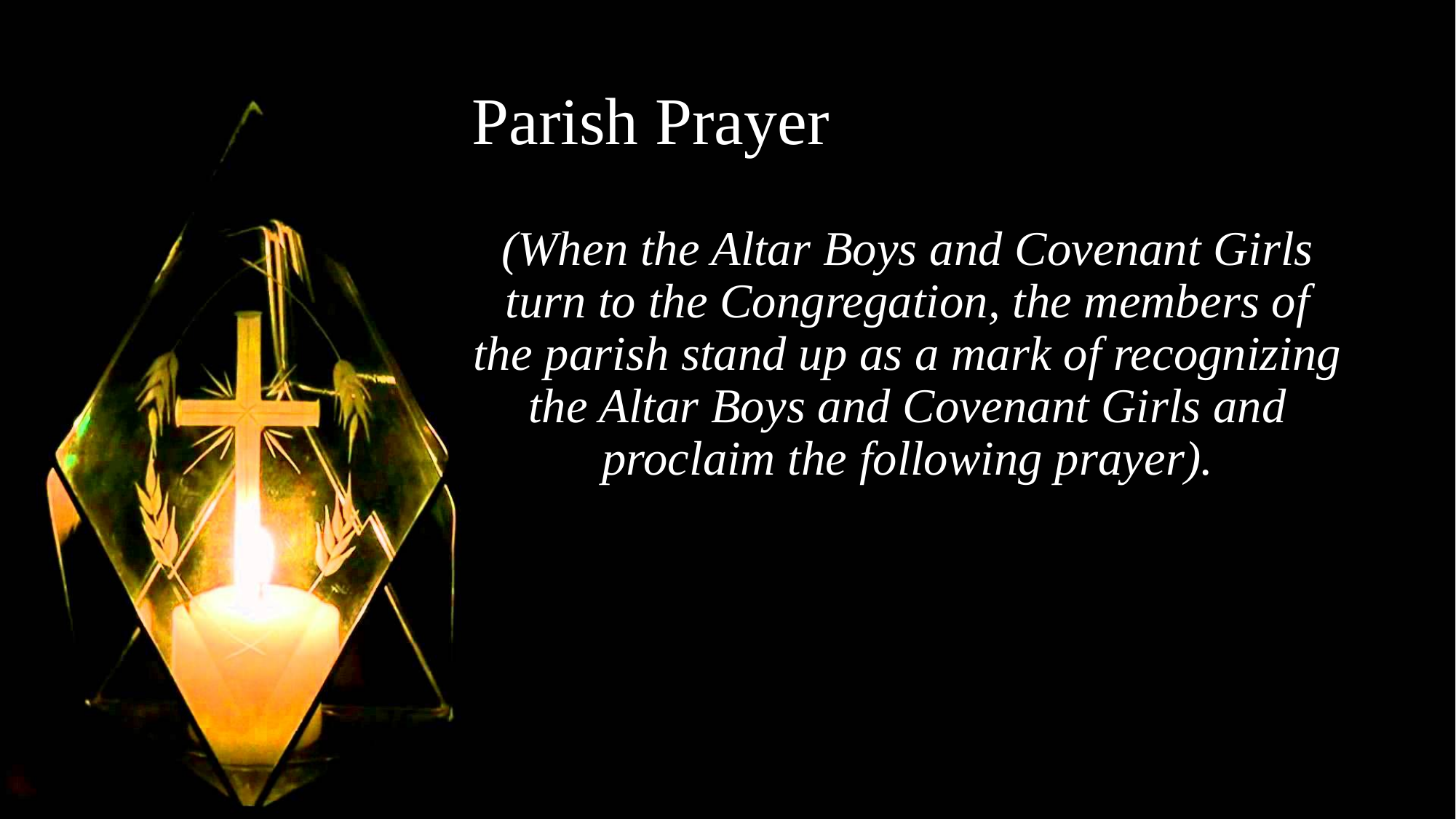

# Parish Prayer
(When the Altar Boys and Covenant Girls turn to the Congregation, the members of the parish stand up as a mark of recognizing the Altar Boys and Covenant Girls and proclaim the following prayer).